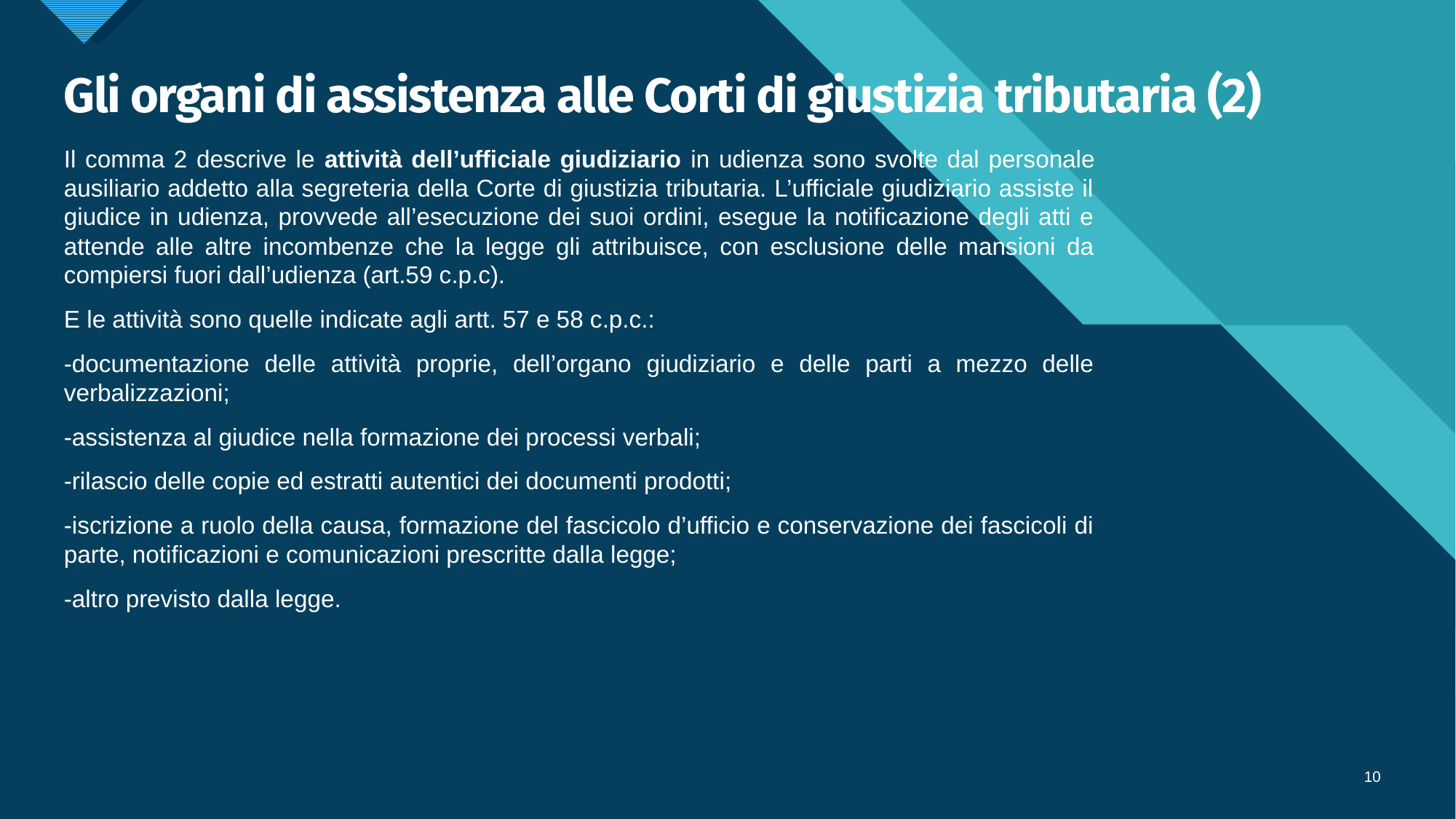

# Gli organi di assistenza alle Corti di giustizia tributaria (2)
Il comma 2 descrive le attività dell’ufficiale giudiziario in udienza sono svolte dal personale ausiliario addetto alla segreteria della Corte di giustizia tributaria. L’ufficiale giudiziario assiste il giudice in udienza, provvede all’esecuzione dei suoi ordini, esegue la notificazione degli atti e attende alle altre incombenze che la legge gli attribuisce, con esclusione delle mansioni da compiersi fuori dall’udienza (art.59 c.p.c).
E le attività sono quelle indicate agli artt. 57 e 58 c.p.c.:
-documentazione delle attività proprie, dell’organo giudiziario e delle parti a mezzo delle verbalizzazioni;
-assistenza al giudice nella formazione dei processi verbali;
-rilascio delle copie ed estratti autentici dei documenti prodotti;
-iscrizione a ruolo della causa, formazione del fascicolo d’ufficio e conservazione dei fascicoli di parte, notificazioni e comunicazioni prescritte dalla legge;
-altro previsto dalla legge.

10